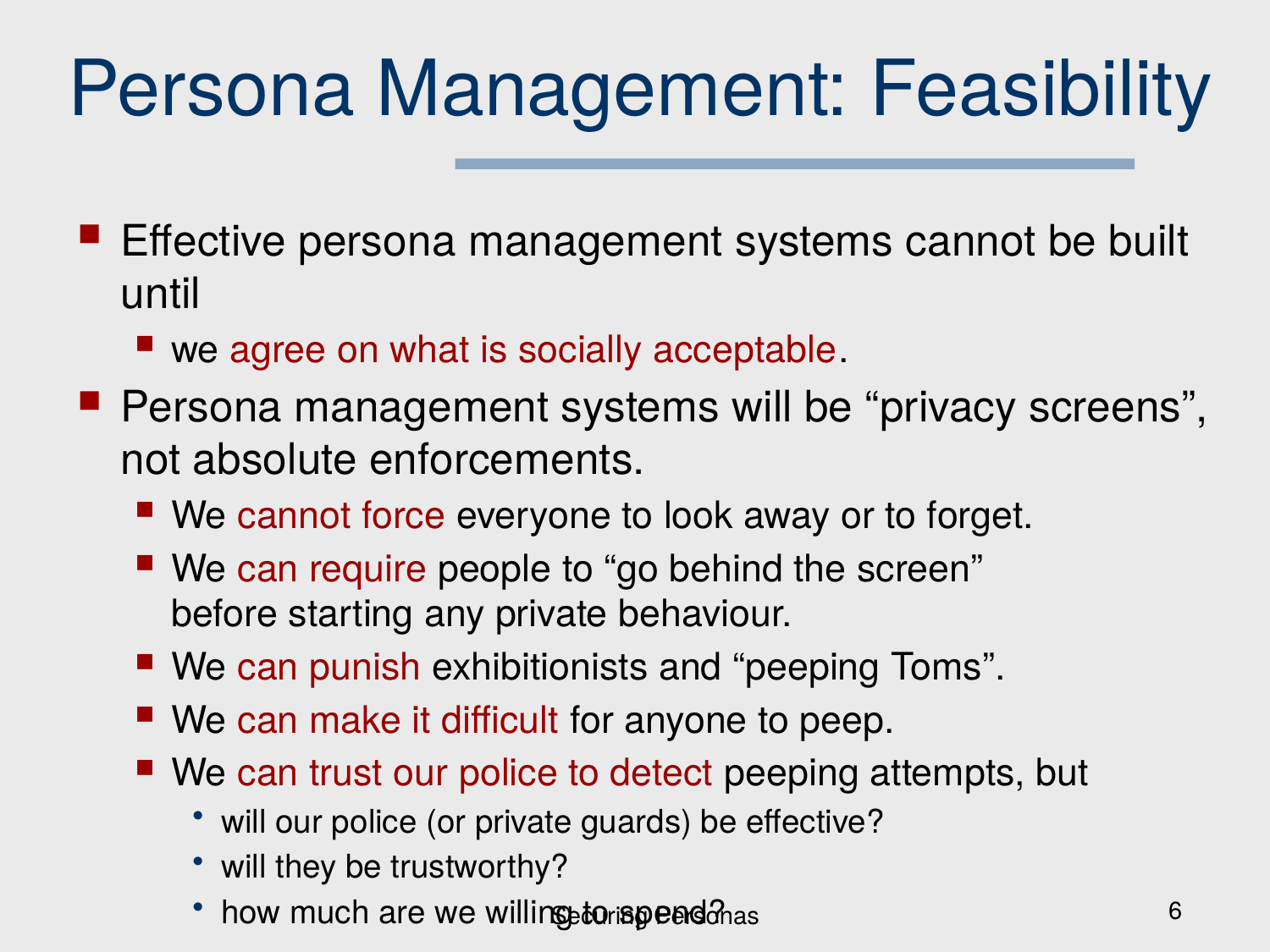

# Persona Management: Feasibility
Effective persona management systems cannot be built until
we agree on what is socially acceptable.
Persona management systems will be “privacy screens”, not absolute enforcements.
We cannot force everyone to look away or to forget.
We can require people to “go behind the screen”
before starting any private behaviour.
We can punish exhibitionists and “peeping Toms”.
We can make it difficult for anyone to peep.
We can trust our police to detect peeping attempts, but
will our police (or private guards) be effective?
will they be trustworthy?
how much are we willing to spend?
Securing Personas
6